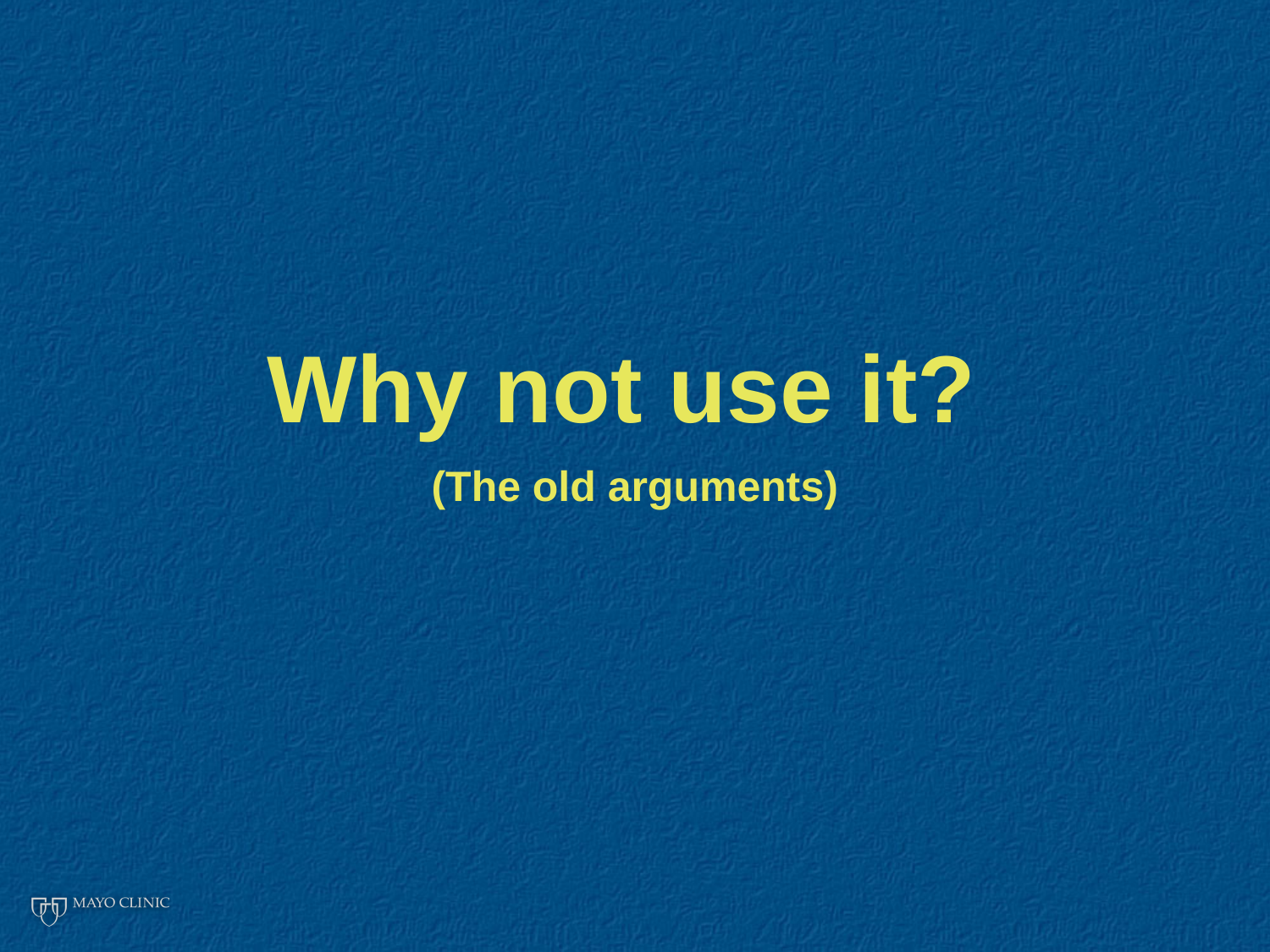

Why not use it?
(The old arguments)